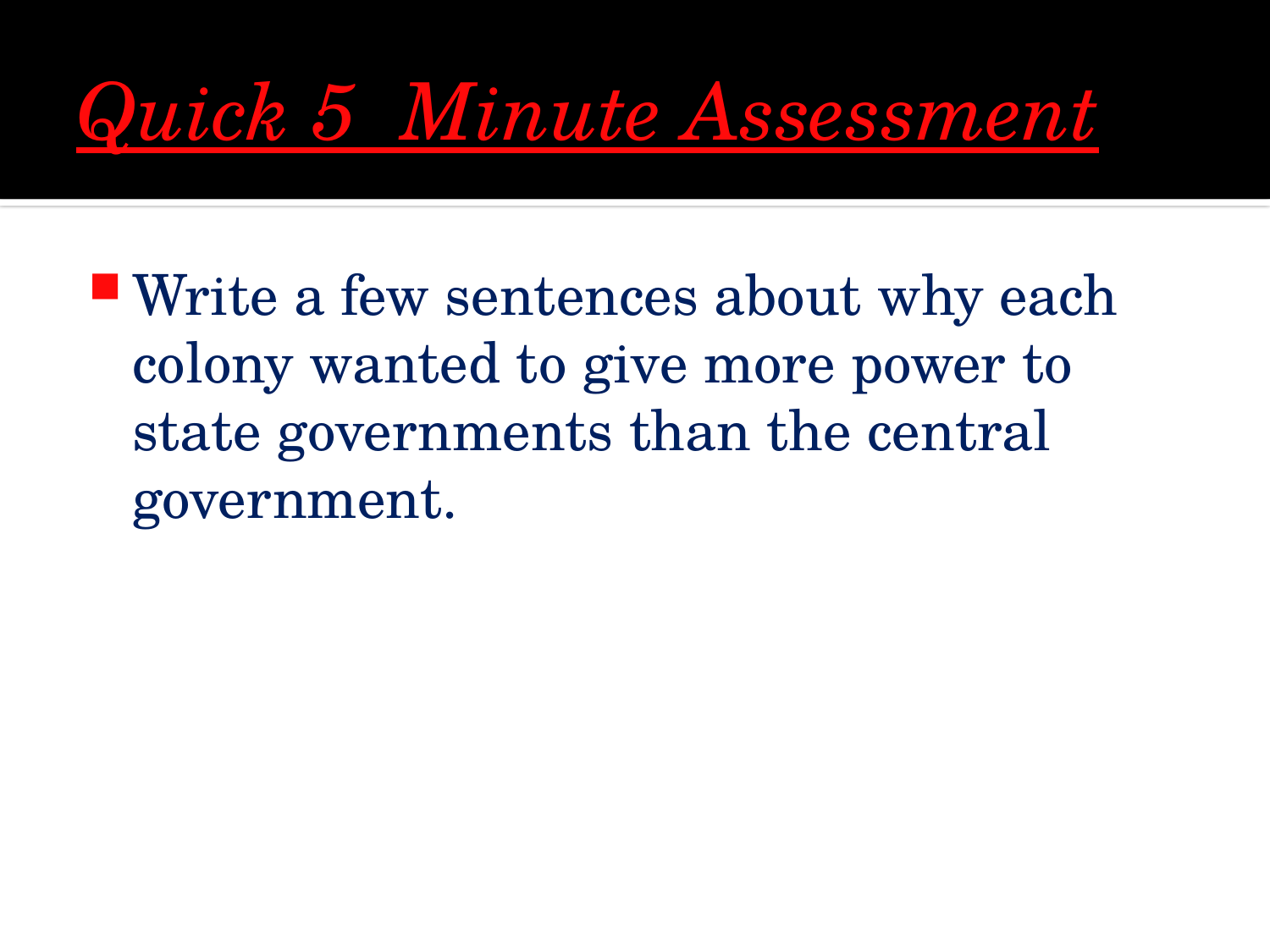

# Quick 5  Minute Assessment
Write a few sentences about why each colony wanted to give more power to state governments than the central government.